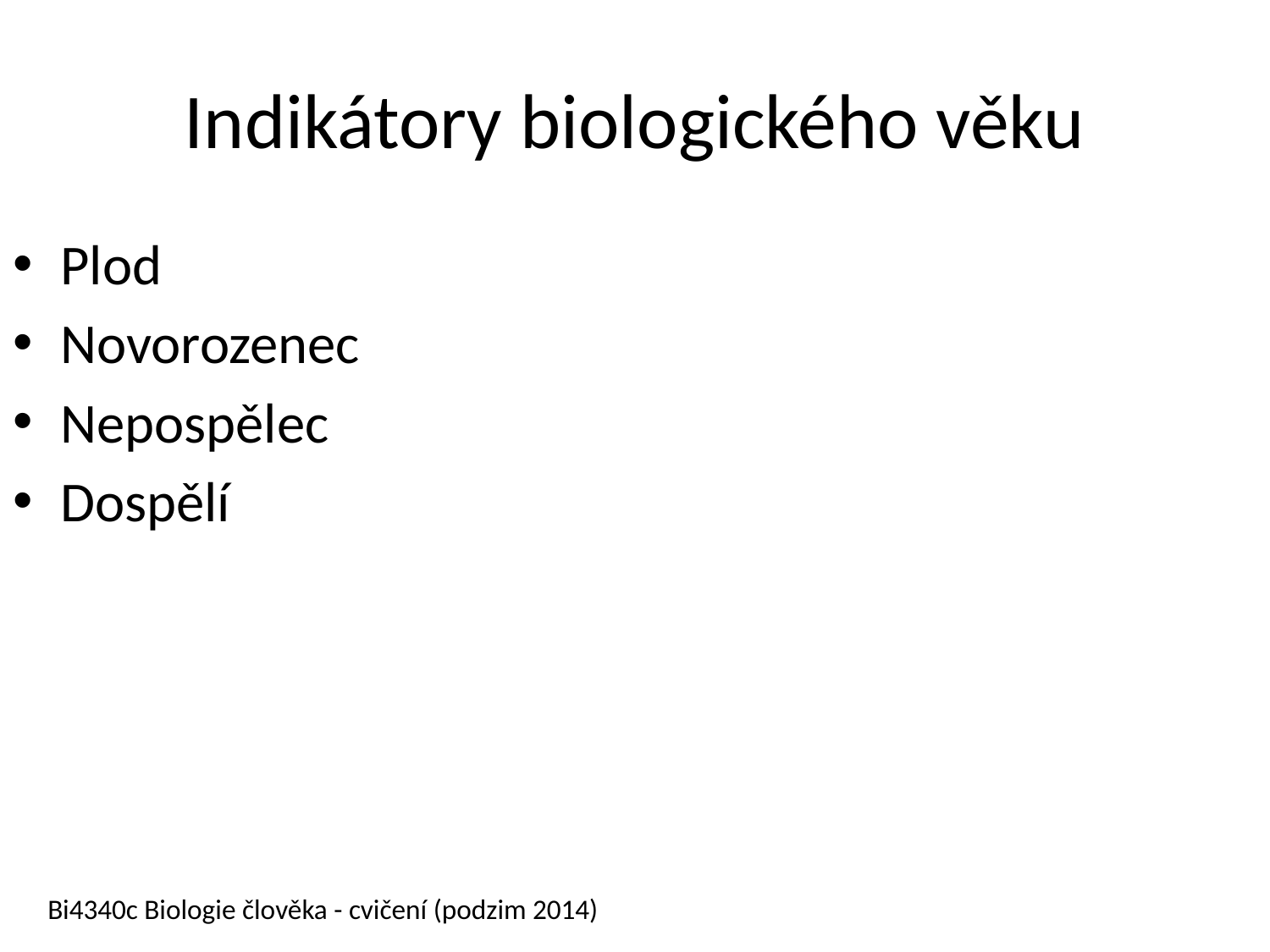

# Indikátory biologického věku
Plod
Novorozenec
Nepospělec
Dospělí

Bi4340c Biologie člověka - cvičení (podzim 2014)